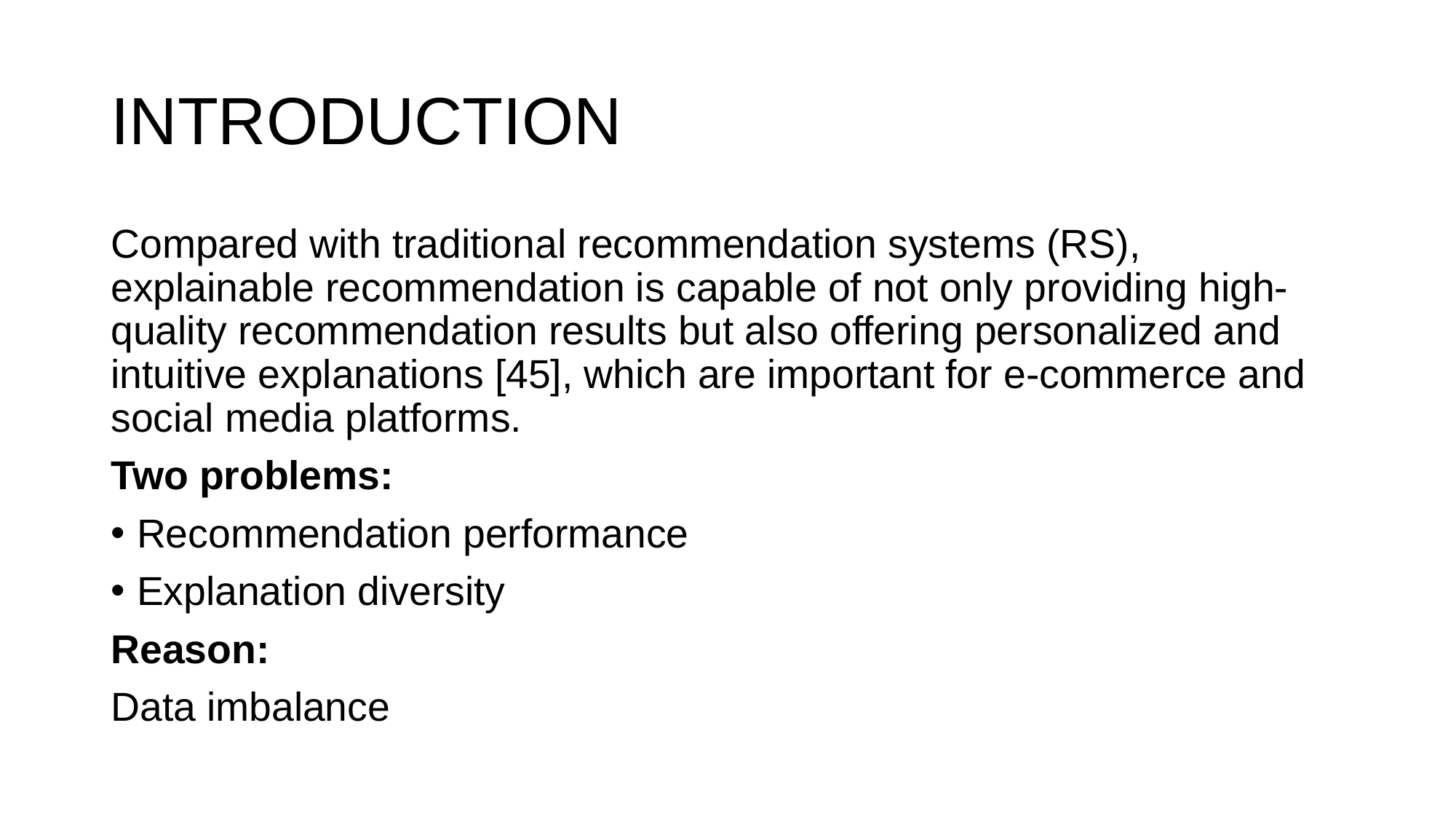

# INTRODUCTION
Compared with traditional recommendation systems (RS), explainable recommendation is capable of not only providing high-quality recommendation results but also offering personalized and intuitive explanations [45], which are important for e-commerce and social media platforms.
Two problems:
Recommendation performance
Explanation diversity
Reason:
Data imbalance